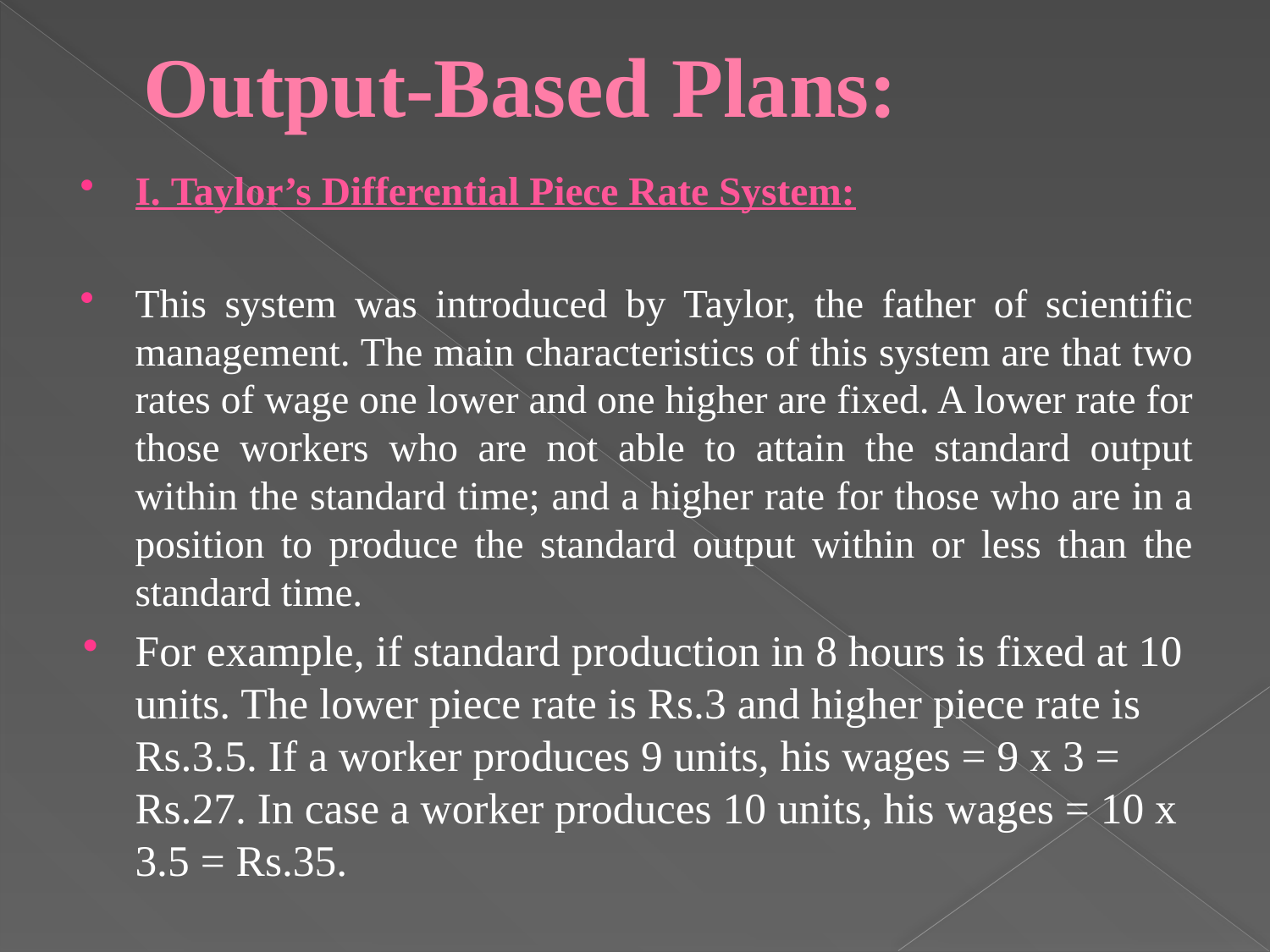

# Output-Based Plans:
I. Taylor’s Differential Piece Rate System:

This system was introduced by Taylor, the father of scientific management. The main characteristics of this system are that two rates of wage one lower and one higher are fixed. A lower rate for those workers who are not able to attain the standard output within the standard time; and a higher rate for those who are in a position to produce the standard output within or less than the standard time.
For example, if standard production in 8 hours is fixed at 10 units. The lower piece rate is Rs.3 and higher piece rate is Rs.3.5. If a worker produces 9 units, his wages = 9 x 3 = Rs.27. In case a worker produces 10 units, his wages = 10 x 3.5 = Rs.35.